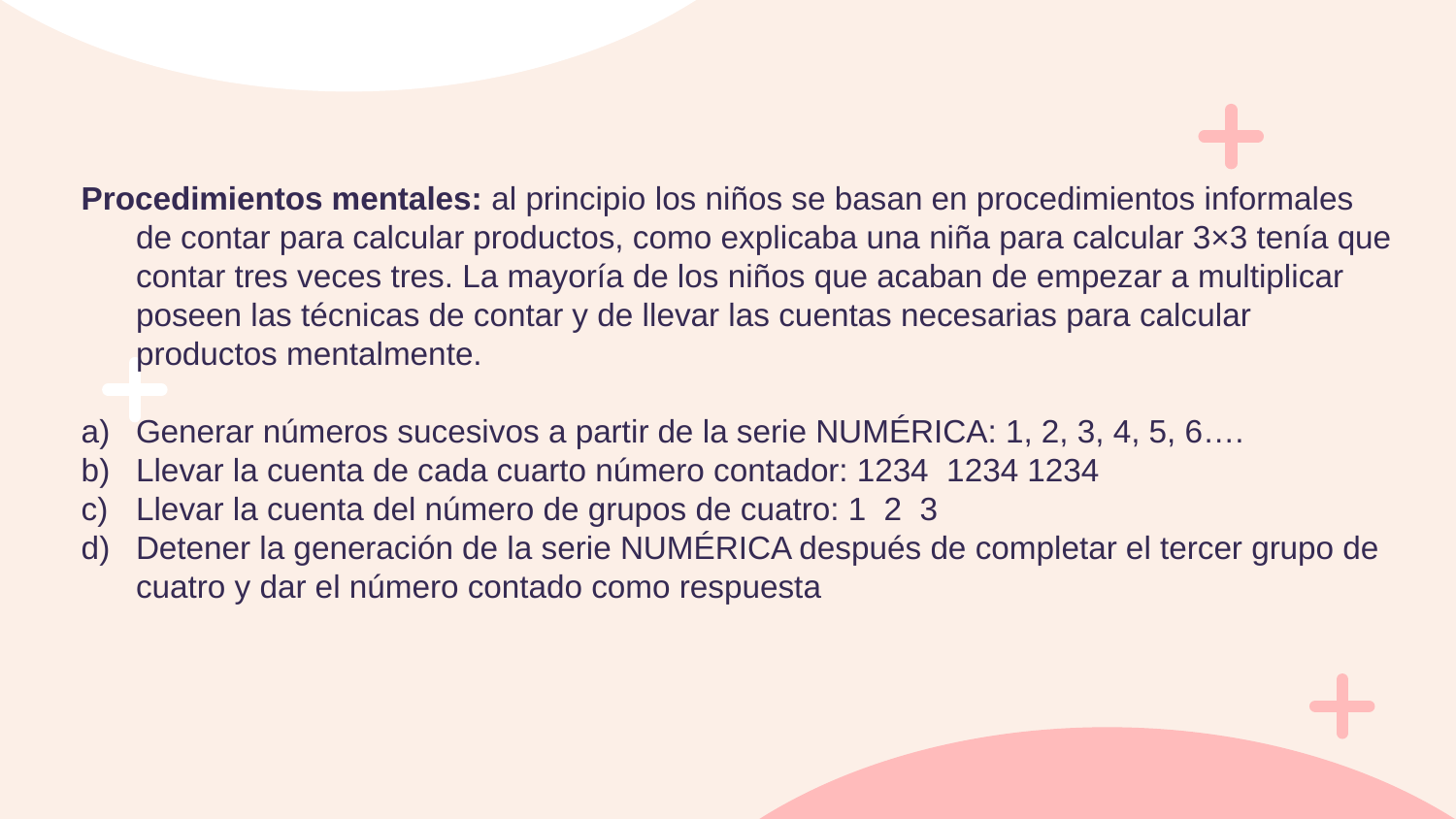

Procedimientos mentales: al principio los niños se basan en procedimientos informales de contar para calcular productos, como explicaba una niña para calcular 3×3 tenía que contar tres veces tres. La mayoría de los niños que acaban de empezar a multiplicar poseen las técnicas de contar y de llevar las cuentas necesarias para calcular productos mentalmente.

Generar números sucesivos a partir de la serie NUMÉRICA: 1, 2, 3, 4, 5, 6….
Llevar la cuenta de cada cuarto número contador: 1234  1234 1234
Llevar la cuenta del número de grupos de cuatro: 1  2  3
Detener la generación de la serie NUMÉRICA después de completar el tercer grupo de cuatro y dar el número contado como respuesta